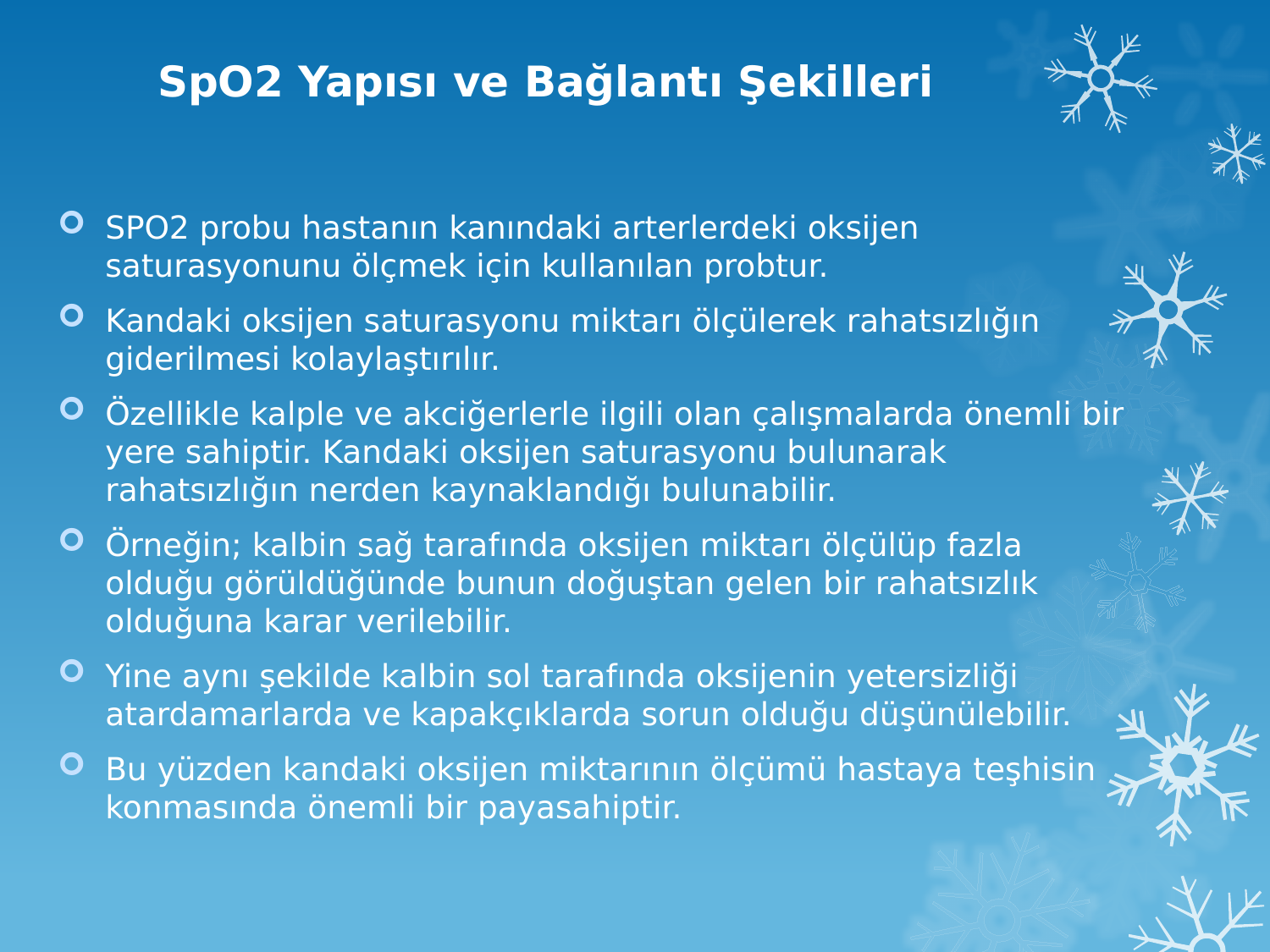

# SpO2 Yapısı ve Bağlantı Şekilleri
SPO2 probu hastanın kanındaki arterlerdeki oksijen saturasyonunu ölçmek için kullanılan probtur.
Kandaki oksijen saturasyonu miktarı ölçülerek rahatsızlığın giderilmesi kolaylaştırılır.
Özellikle kalple ve akciğerlerle ilgili olan çalışmalarda önemli bir yere sahiptir. Kandaki oksijen saturasyonu bulunarak rahatsızlığın nerden kaynaklandığı bulunabilir.
Örneğin; kalbin sağ tarafında oksijen miktarı ölçülüp fazla olduğu görüldüğünde bunun doğuştan gelen bir rahatsızlık olduğuna karar verilebilir.
Yine aynı şekilde kalbin sol tarafında oksijenin yetersizliği atardamarlarda ve kapakçıklarda sorun olduğu düşünülebilir.
Bu yüzden kandaki oksijen miktarının ölçümü hastaya teşhisin konmasında önemli bir payasahiptir.